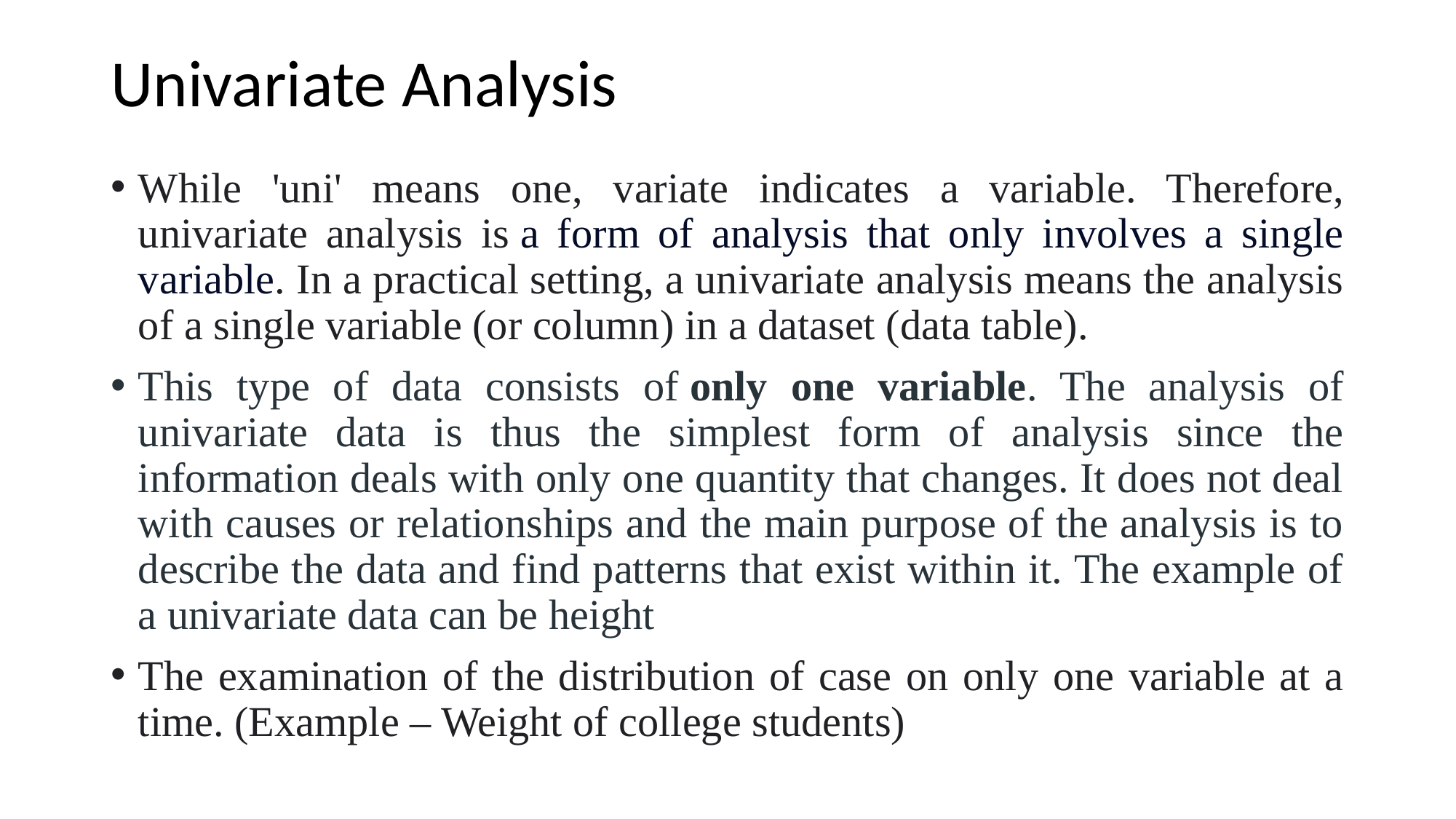

# Univariate Analysis
While 'uni' means one, variate indicates a variable. Therefore, univariate analysis is a form of analysis that only involves a single variable. In a practical setting, a univariate analysis means the analysis of a single variable (or column) in a dataset (data table).
This type of data consists of only one variable. The analysis of univariate data is thus the simplest form of analysis since the information deals with only one quantity that changes. It does not deal with causes or relationships and the main purpose of the analysis is to describe the data and find patterns that exist within it. The example of a univariate data can be height
The examination of the distribution of case on only one variable at a time. (Example – Weight of college students)